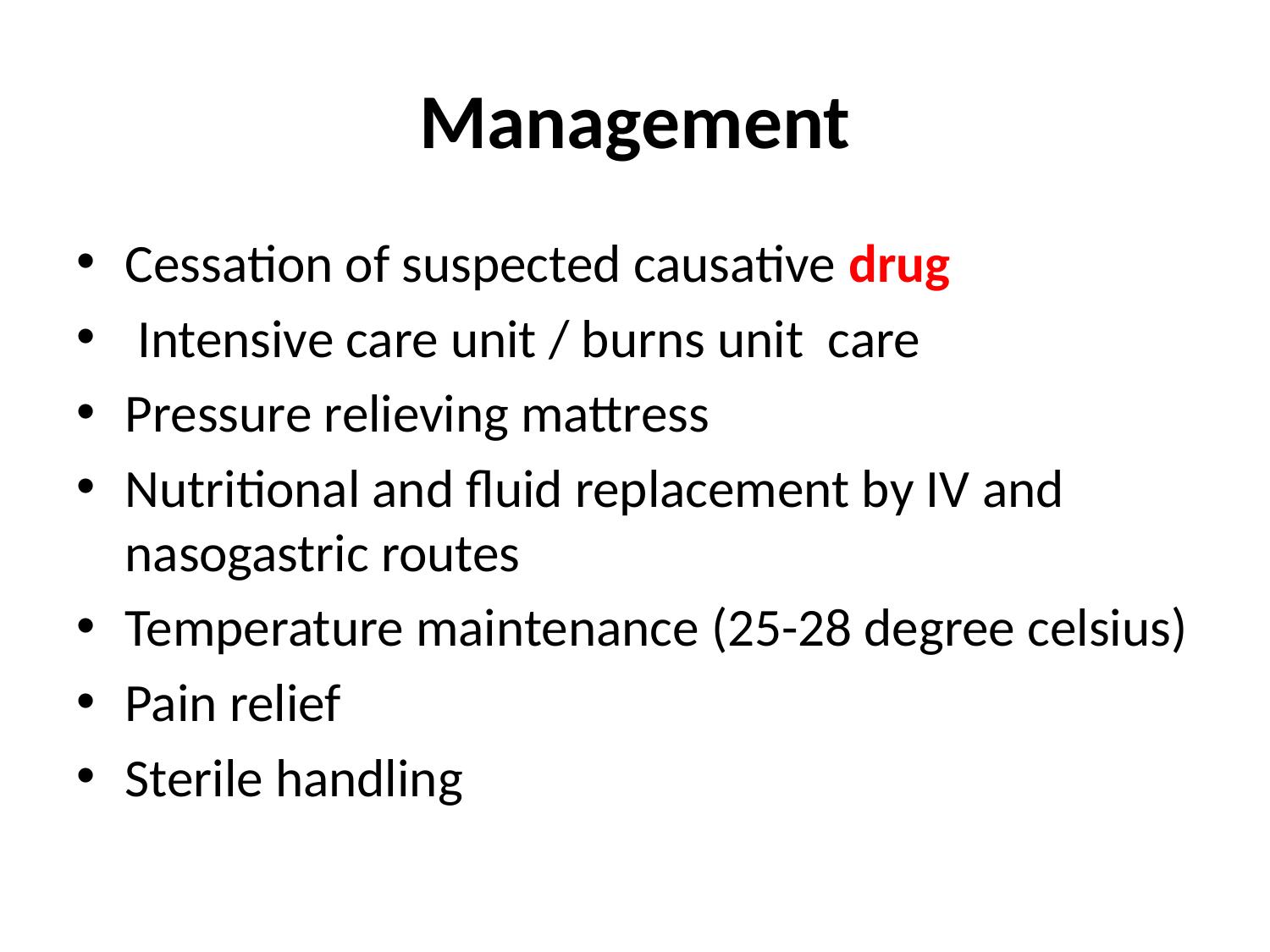

# Management
Cessation of suspected causative drug
 Intensive care unit / burns unit  care
Pressure relieving mattress
Nutritional and fluid replacement by IV and nasogastric routes
Temperature maintenance (25-28 degree celsius)
Pain relief
Sterile handling